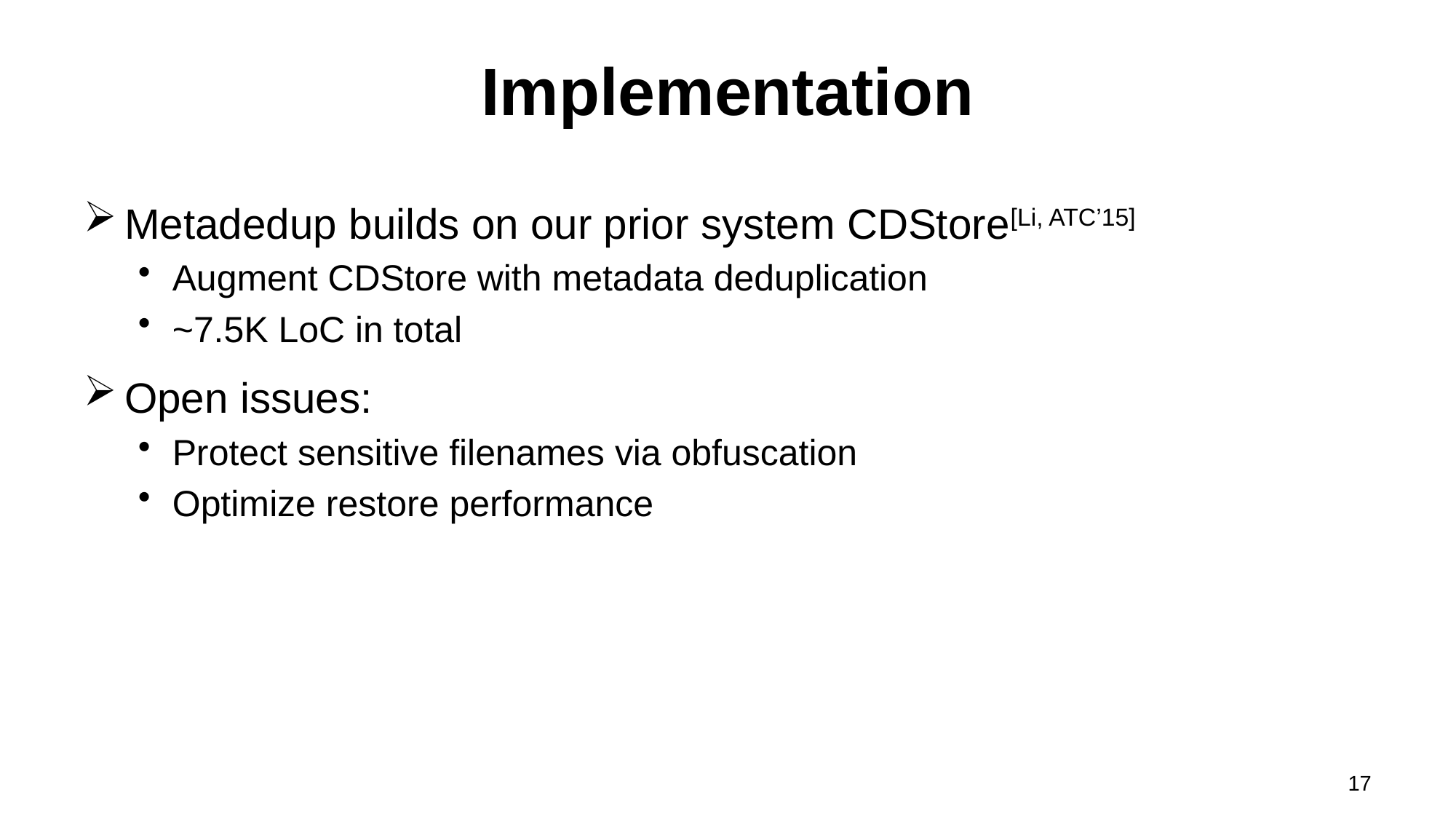

# Implementation
Metadedup builds on our prior system CDStore[Li, ATC’15]
Augment CDStore with metadata deduplication
~7.5K LoC in total
Open issues:
Protect sensitive filenames via obfuscation
Optimize restore performance
17